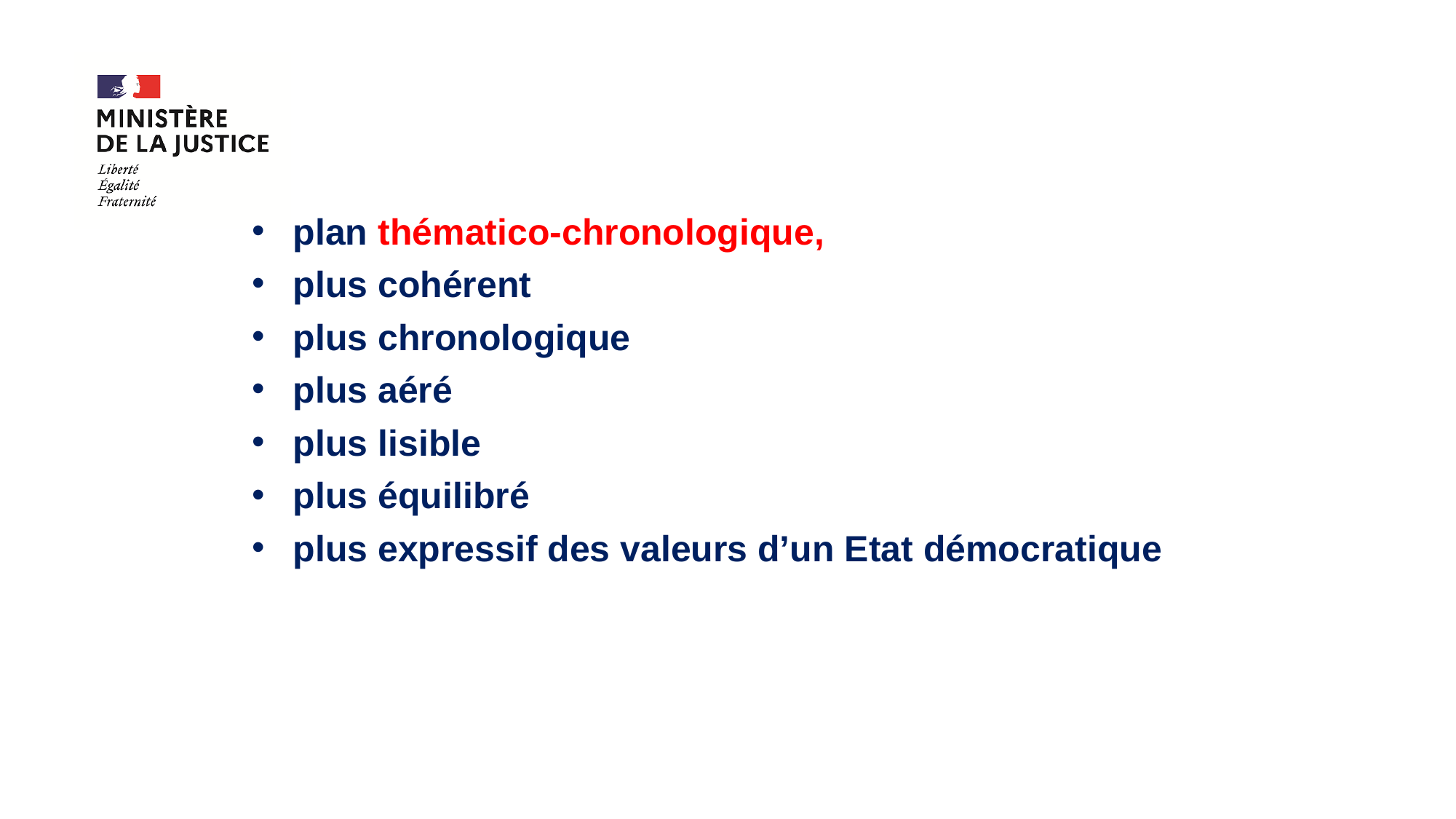

plan thématico-chronologique,
plus cohérent
plus chronologique
plus aéré
plus lisible
plus équilibré
plus expressif des valeurs d’un Etat démocratique